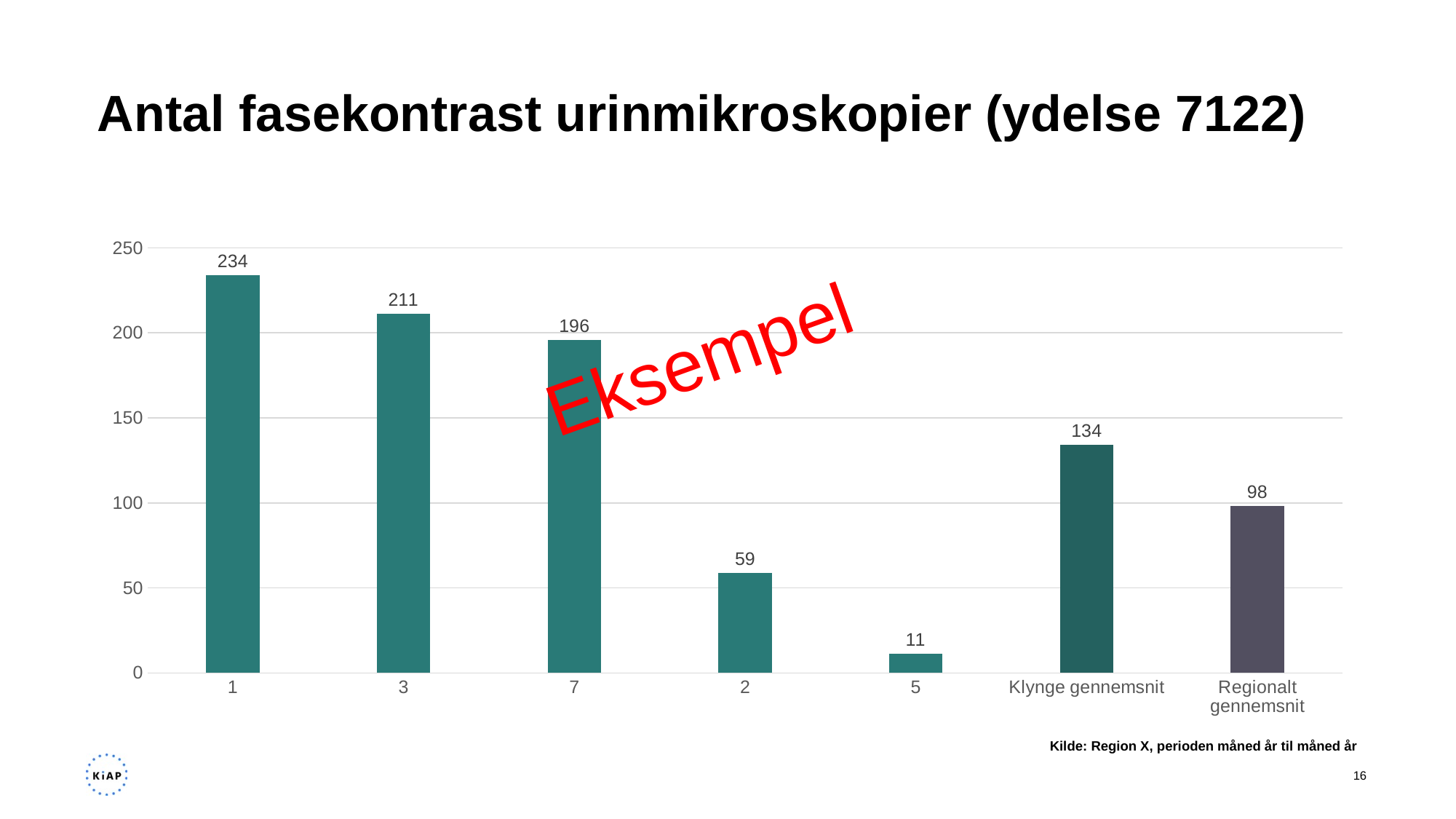

# Antal fasekontrast urinmikroskopier (ydelse 7122)

### Chart

| Category | Antal pr. 1000 |
|---|---|
| 1 | 233.8 |
| 3 | 211.1 |
| 7 | 195.9 |
| 2 | 59.0 |
| 5 | 11.4 |
| Klynge gennemsnit | 134.2 |
| Regionalt gennemsnit | 98.0 |
Eksempel
Kilde: Region X, perioden måned år til måned år